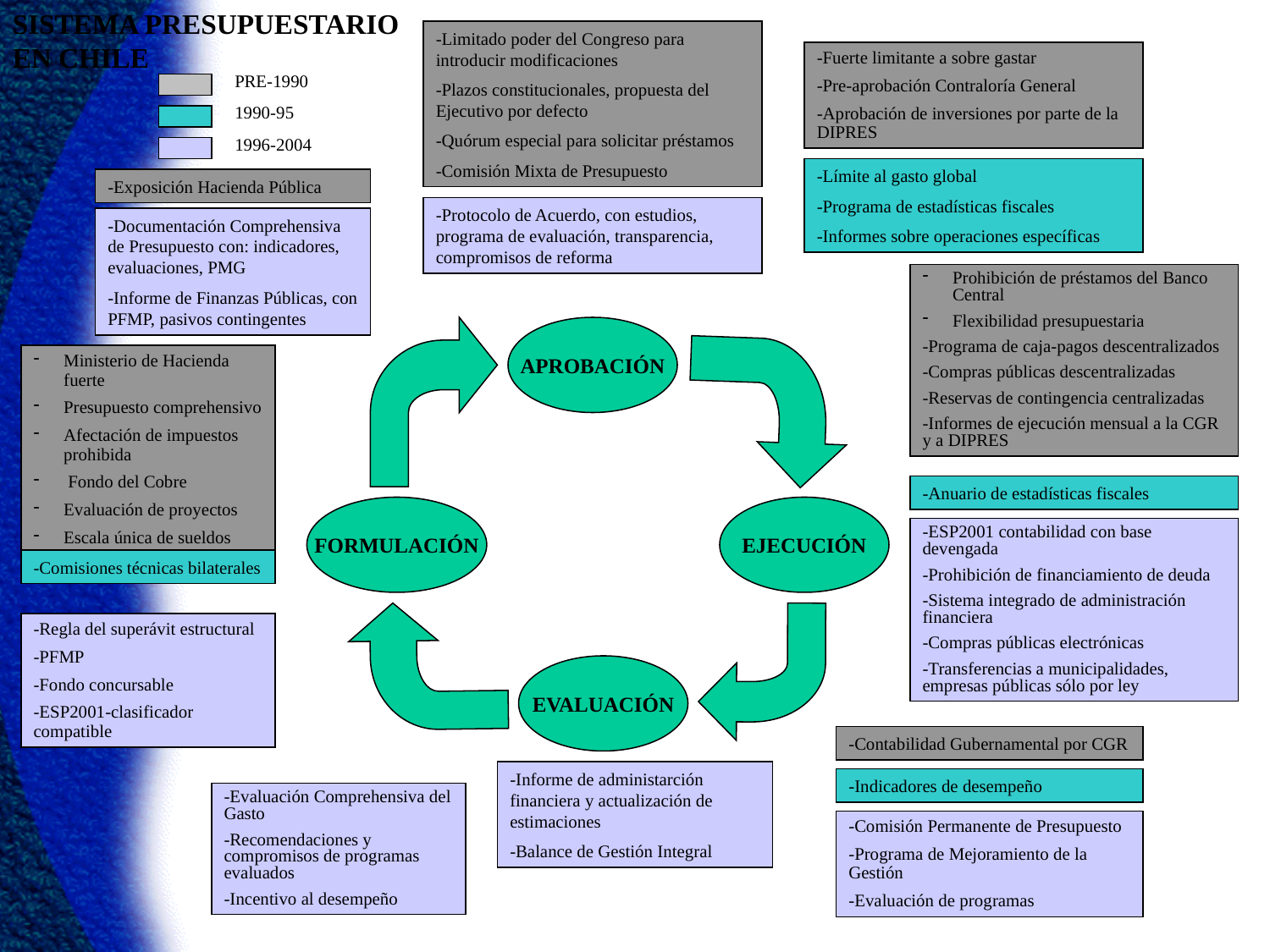

SISTEMA PRESUPUESTARIO EN CHILE
-Limitado poder del Congreso para introducir modificaciones
-Plazos constitucionales, propuesta del Ejecutivo por defecto
-Quórum especial para solicitar préstamos
-Comisión Mixta de Presupuesto
-Fuerte limitante a sobre gastar
-Pre-aprobación Contraloría General
-Aprobación de inversiones por parte de la DIPRES
PRE-1990

1990-95

1996-2004

-Límite al gasto global
-Programa de estadísticas fiscales
-Informes sobre operaciones específicas
-Exposición Hacienda Pública
-Protocolo de Acuerdo, con estudios, programa de evaluación, transparencia, compromisos de reforma
-Documentación Comprehensiva de Presupuesto con: indicadores, evaluaciones, PMG
-Informe de Finanzas Públicas, con PFMP, pasivos contingentes
Prohibición de préstamos del Banco Central
Flexibilidad presupuestaria
-Programa de caja-pagos descentralizados
-Compras públicas descentralizadas
-Reservas de contingencia centralizadas
-Informes de ejecución mensual a la CGR y a DIPRES

APROBACIÓN

Ministerio de Hacienda fuerte
Presupuesto comprehensivo
Afectación de impuestos prohibida
 Fondo del Cobre
Evaluación de proyectos
Escala única de sueldos
-Anuario de estadísticas fiscales
FORMULACIÓN
EJECUCIÓN
-ESP2001 contabilidad con base devengada
-Prohibición de financiamiento de deuda
-Sistema integrado de administración financiera
-Compras públicas electrónicas
-Transferencias a municipalidades, empresas públicas sólo por ley
-Comisiones técnicas bilaterales

-Regla del superávit estructural
-PFMP
-Fondo concursable
-ESP2001-clasificador compatible
EVALUACIÓN
-Contabilidad Gubernamental por CGR
-Informe de administarción financiera y actualización de estimaciones
-Balance de Gestión Integral
-Indicadores de desempeño
-Evaluación Comprehensiva del Gasto
-Recomendaciones y compromisos de programas evaluados
-Incentivo al desempeño
-Comisión Permanente de Presupuesto
-Programa de Mejoramiento de la Gestión
-Evaluación de programas